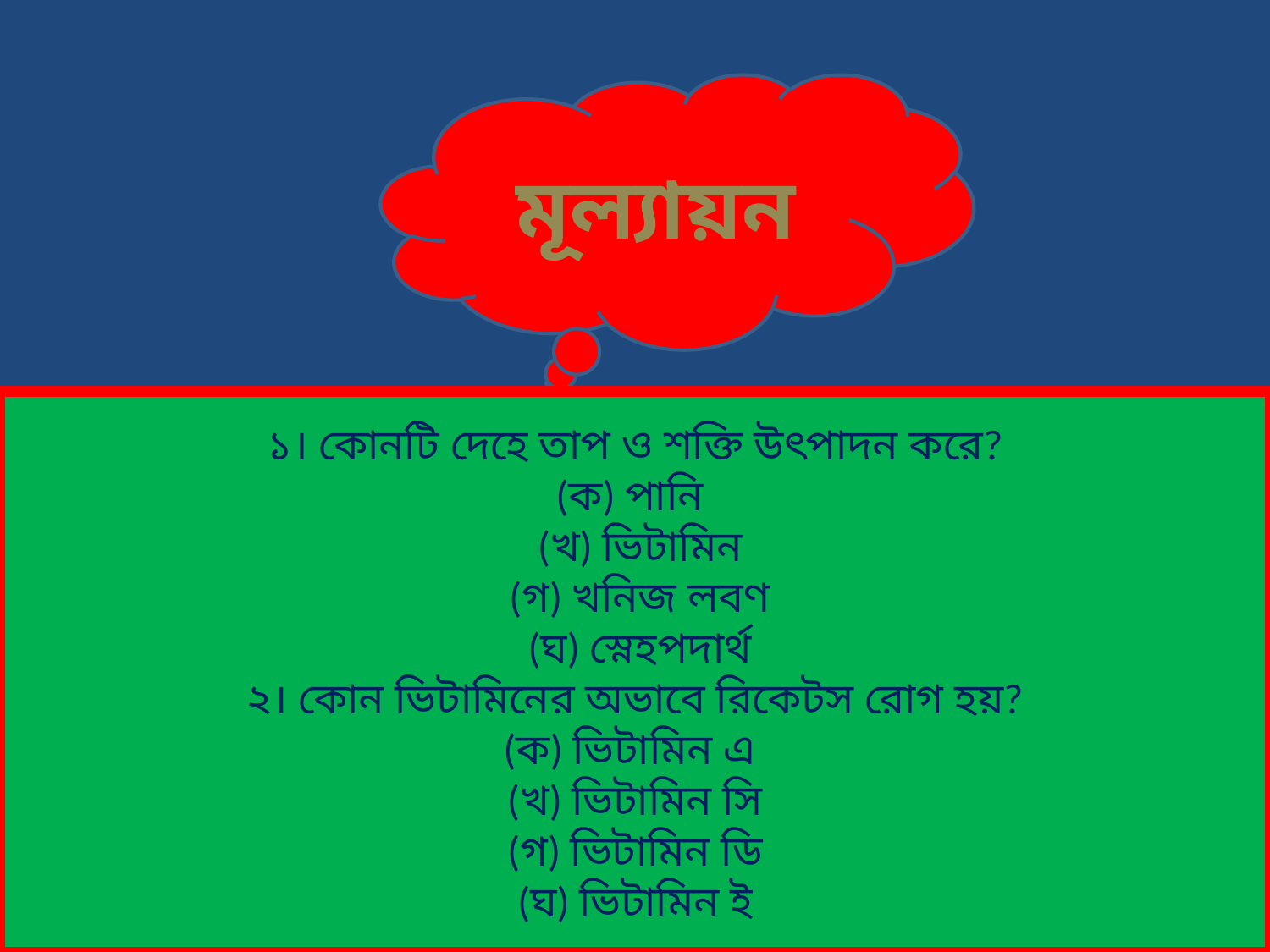

মূল্যায়ন
১। কোনটি দেহে তাপ ও শক্তি উৎপাদন করে?
(ক) পানি
 (খ) ভিটামিন
 (গ) খনিজ লবণ
 (ঘ) স্নেহপদার্থ
২। কোন ভিটামিনের অভাবে রিকেটস রোগ হয়?
(ক) ভিটামিন এ
(খ) ভিটামিন সি
(গ) ভিটামিন ডি
(ঘ) ভিটামিন ই